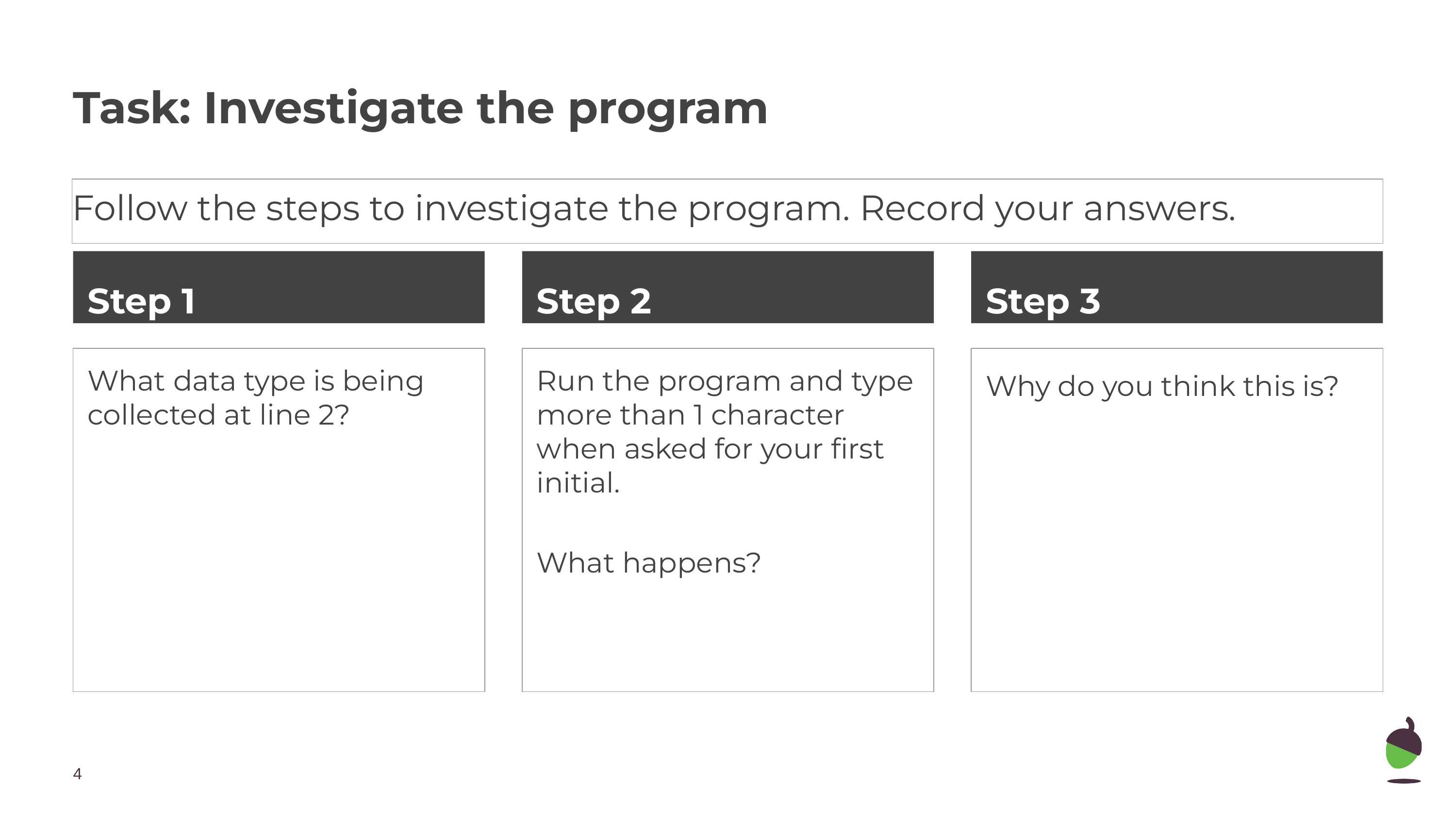

# Task: Investigate the program
Follow the steps to investigate the program. Record your answers.
Step 1
Step 2
Step 3
What data type is being collected at line 2?
Run the program and type more than 1 character when asked for your first initial.

What happens?

Why do you think this is?
4